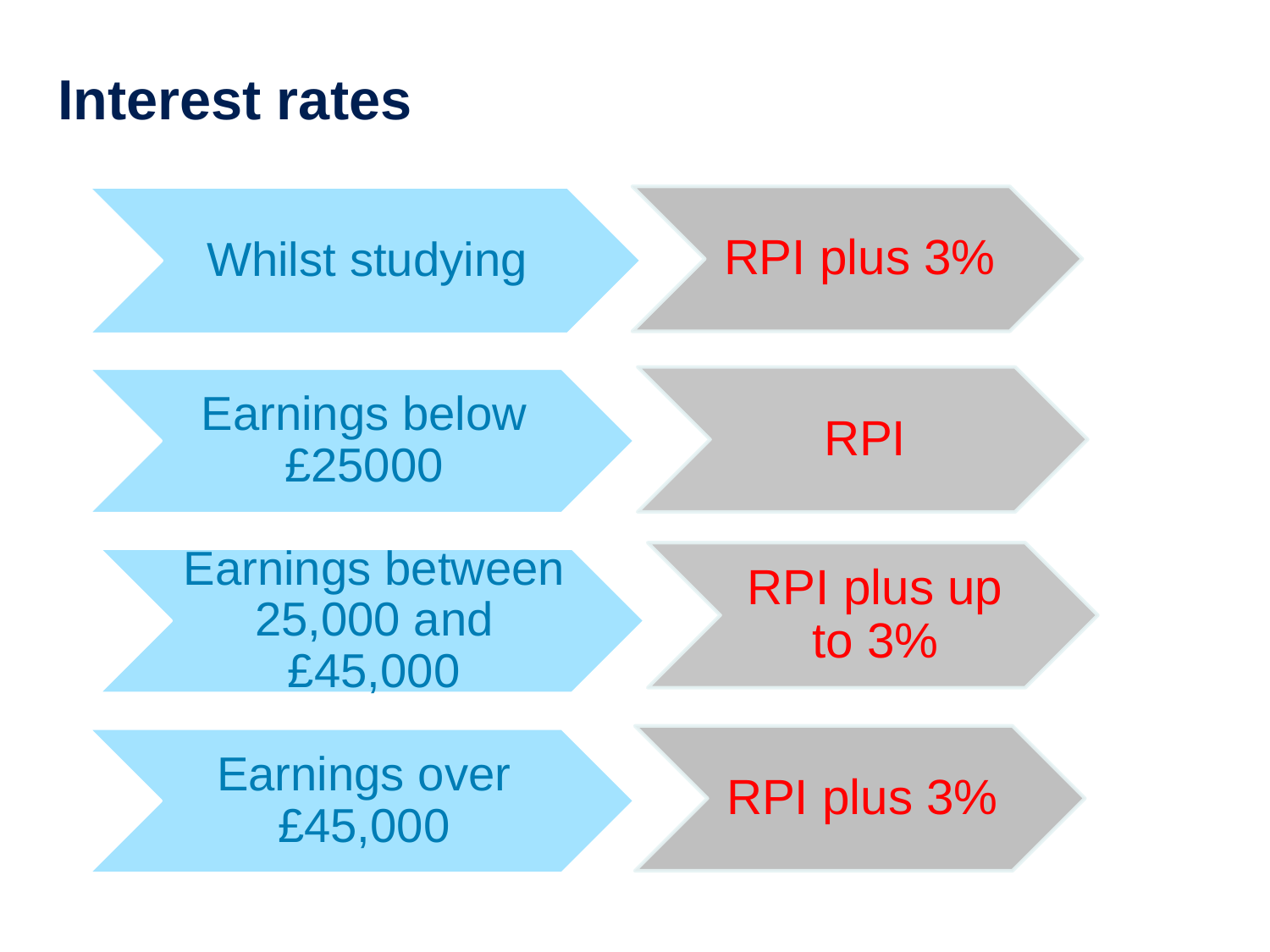

# Interest rates
Whilst studying
RPI plus 3%
Earnings below £25000
RPI
Earnings between 25,000 and £45,000
RPI plus up to 3%
RPI plus 3%
Earnings over £45,000